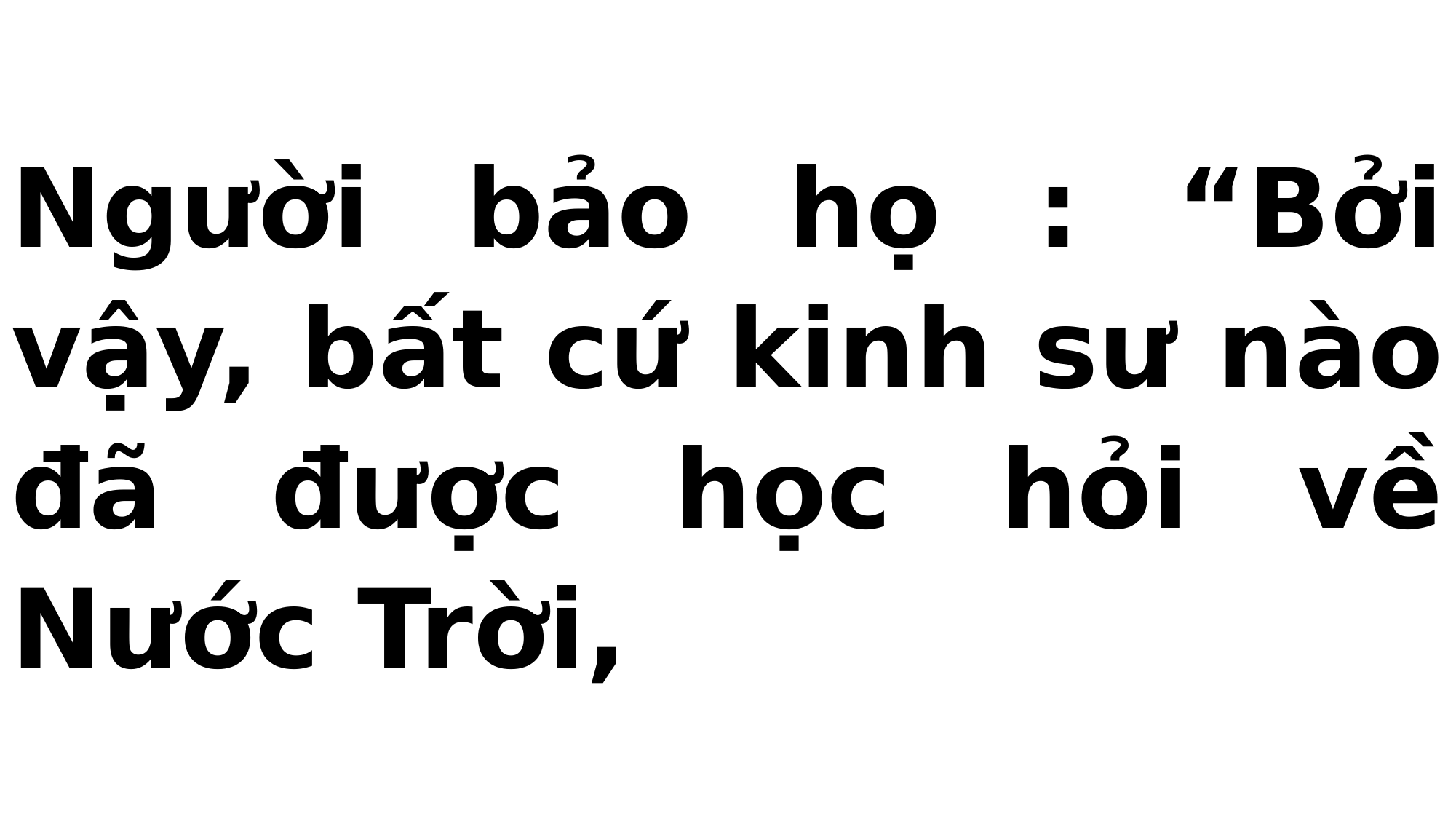

# Người bảo họ : “Bởi vậy, bất cứ kinh sư nào đã được học hỏi về Nước Trời,